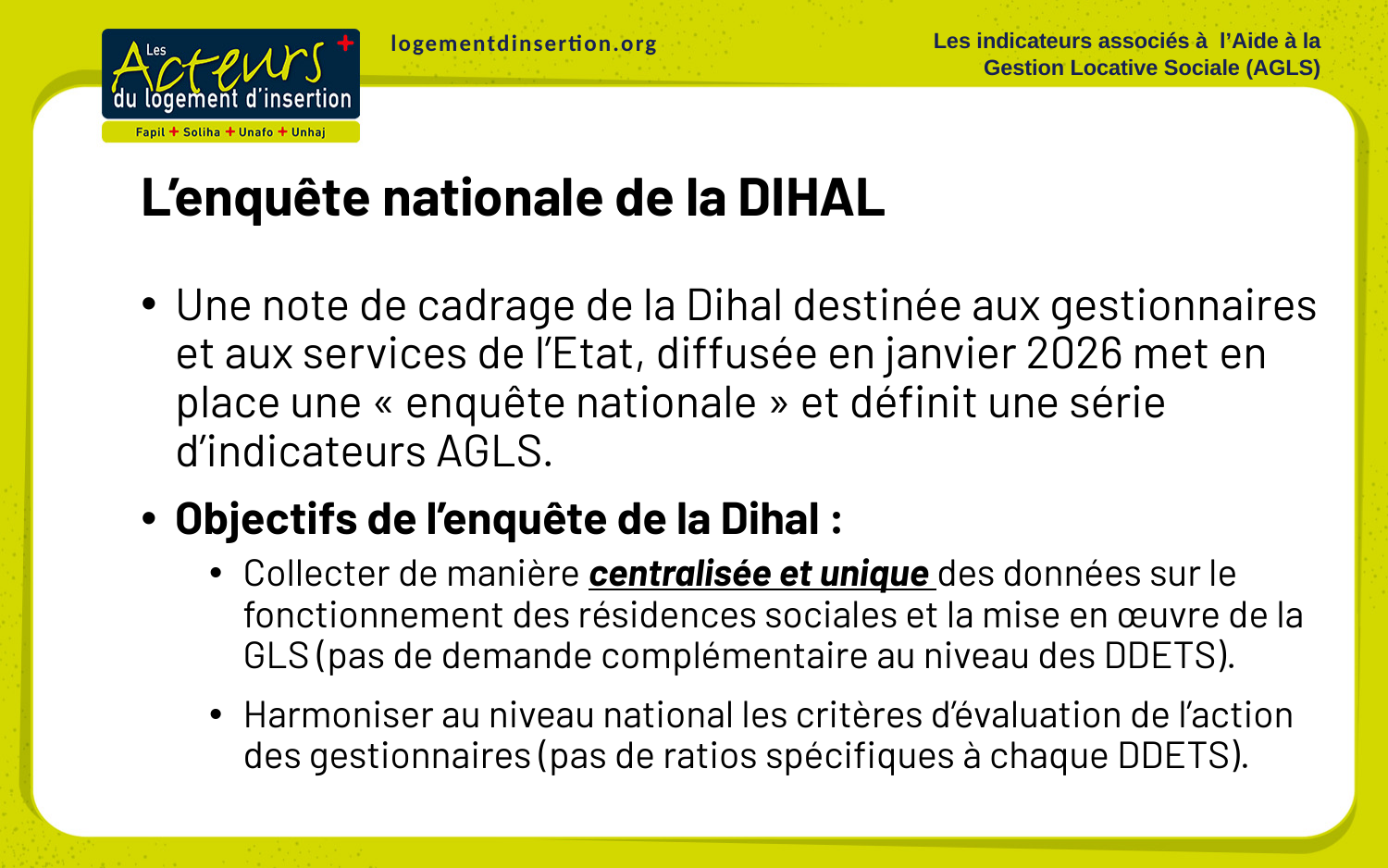

Les indicateurs associés à  l’Aide à la Gestion Locative Sociale (AGLS)
logementdinsertion.org
L’enquête nationale de la DIHAL
Une note de cadrage de la Dihal destinée aux gestionnaires et aux services de l’Etat, diffusée en janvier 2026 met en place une « enquête nationale » et définit une série d’indicateurs AGLS.
Objectifs de l’enquête de la Dihal :
Collecter de manière centralisée et unique des données sur le fonctionnement des résidences sociales et la mise en œuvre de la GLS (pas de demande complémentaire au niveau des DDETS).
Harmoniser au niveau national les critères d’évaluation de l’action des gestionnaires (pas de ratios spécifiques à chaque DDETS).